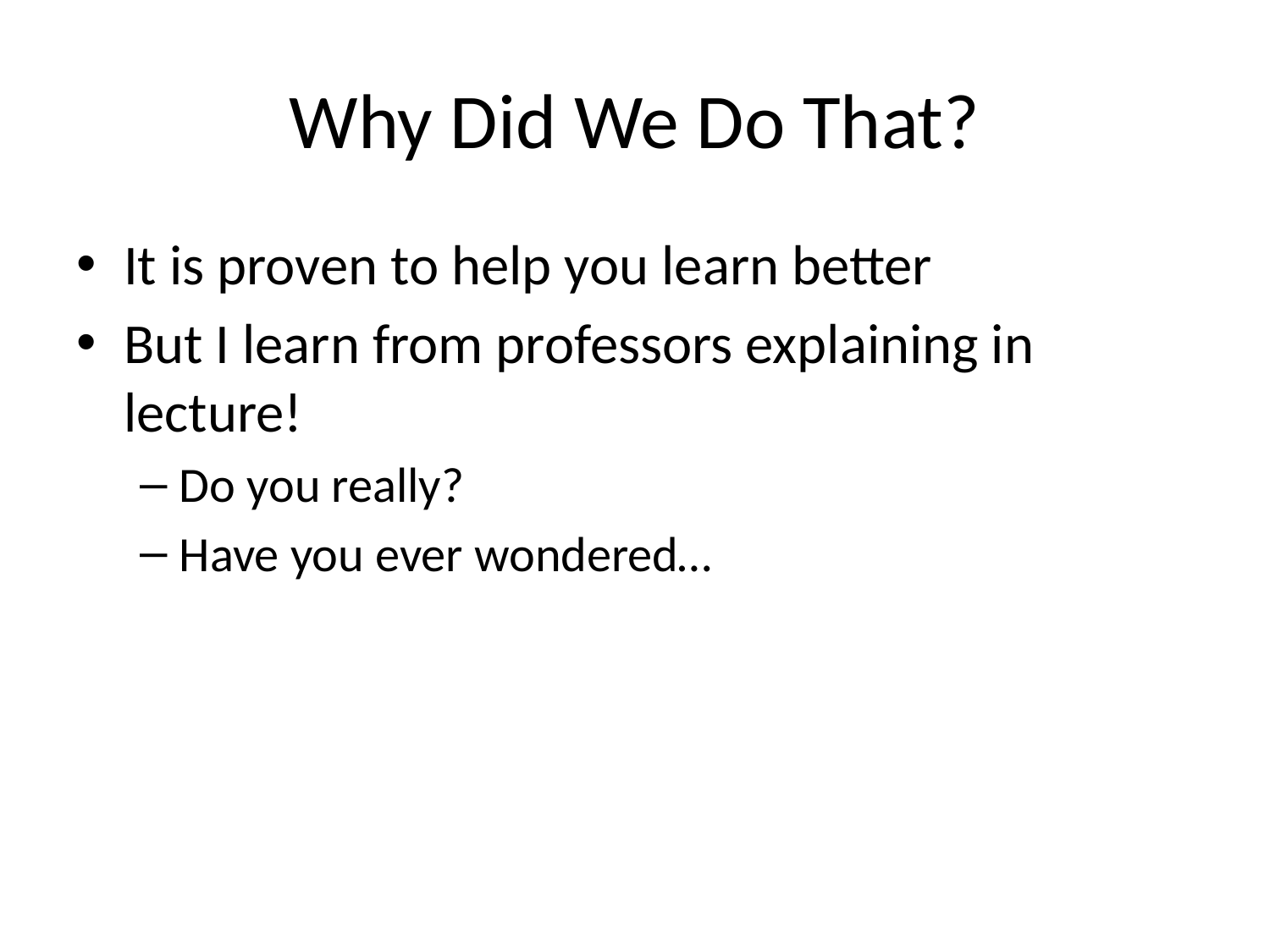

# Why Did We Do That?
It is proven to help you learn better
But I learn from professors explaining in lecture!
Do you really?
Have you ever wondered…
Draw mountains
Draw picture of ampitheatre
Show diffusion of knowledge